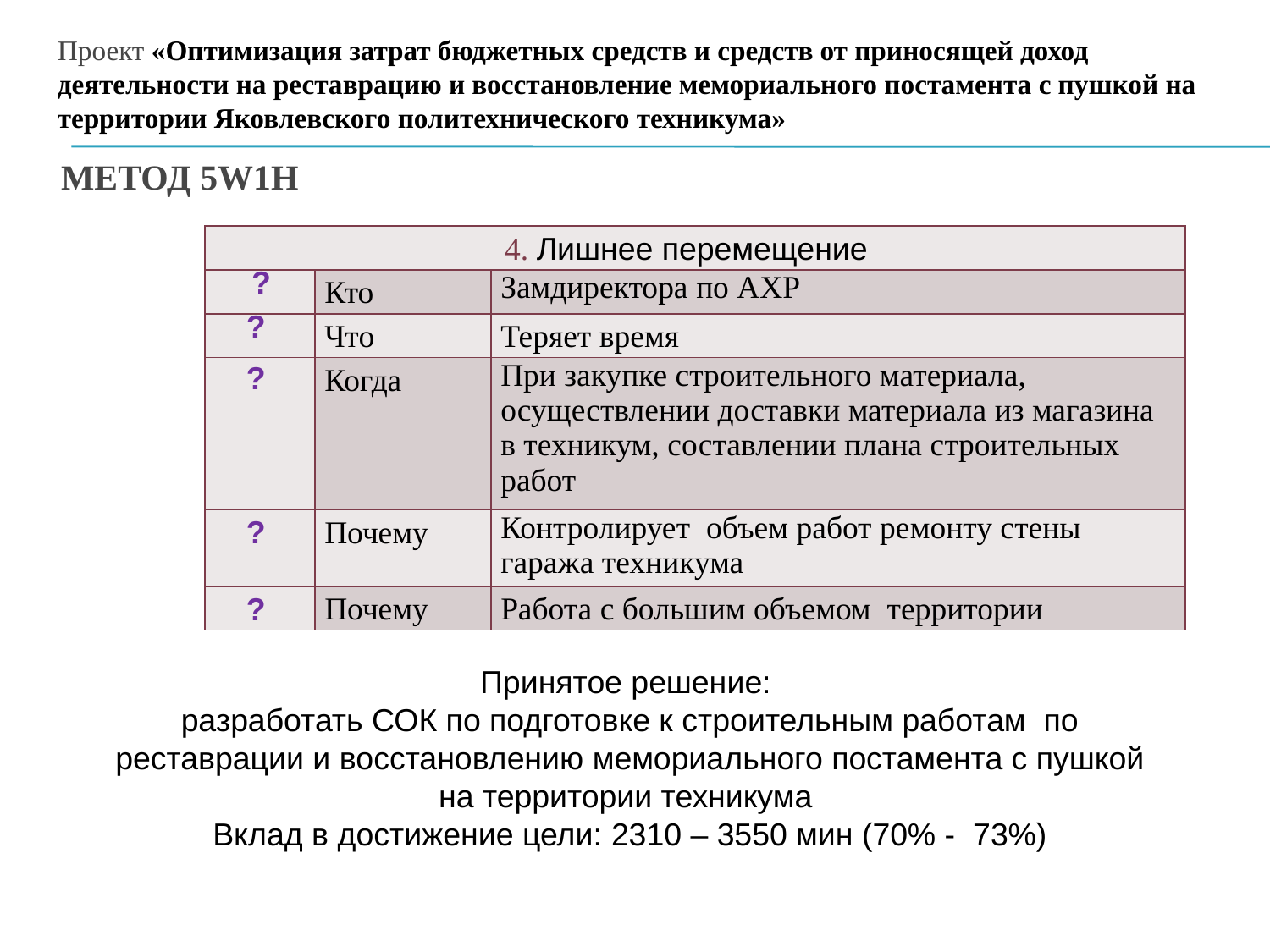

Проект «Оптимизация затрат бюджетных средств и средств от приносящей доход деятельности на реставрацию и восстановление мемориального постамента с пушкой на территории Яковлевского политехнического техникума»
# МЕТОД 5W1H
| 4. Лишнее перемещение |  |  |
| --- | --- | --- |
|  | Кто | Замдиректора по АХР |
|  | Что | Теряет время |
|  | Когда | При закупке строительного материала, осуществлении доставки материала из магазина в техникум, составлении плана строительных работ |
|  | Почему | Контролирует объем работ ремонту стены гаража техникума |
|  | Почему | Работа с большим объемом территории |
?
?
?
?
?
Принятое решение:
разработать СОК по подготовке к строительным работам  по реставрации и восстановлению мемориального постамента с пушкой на территории техникума
Вклад в достижение цели: 2310 – 3550 мин (70% -  73%)